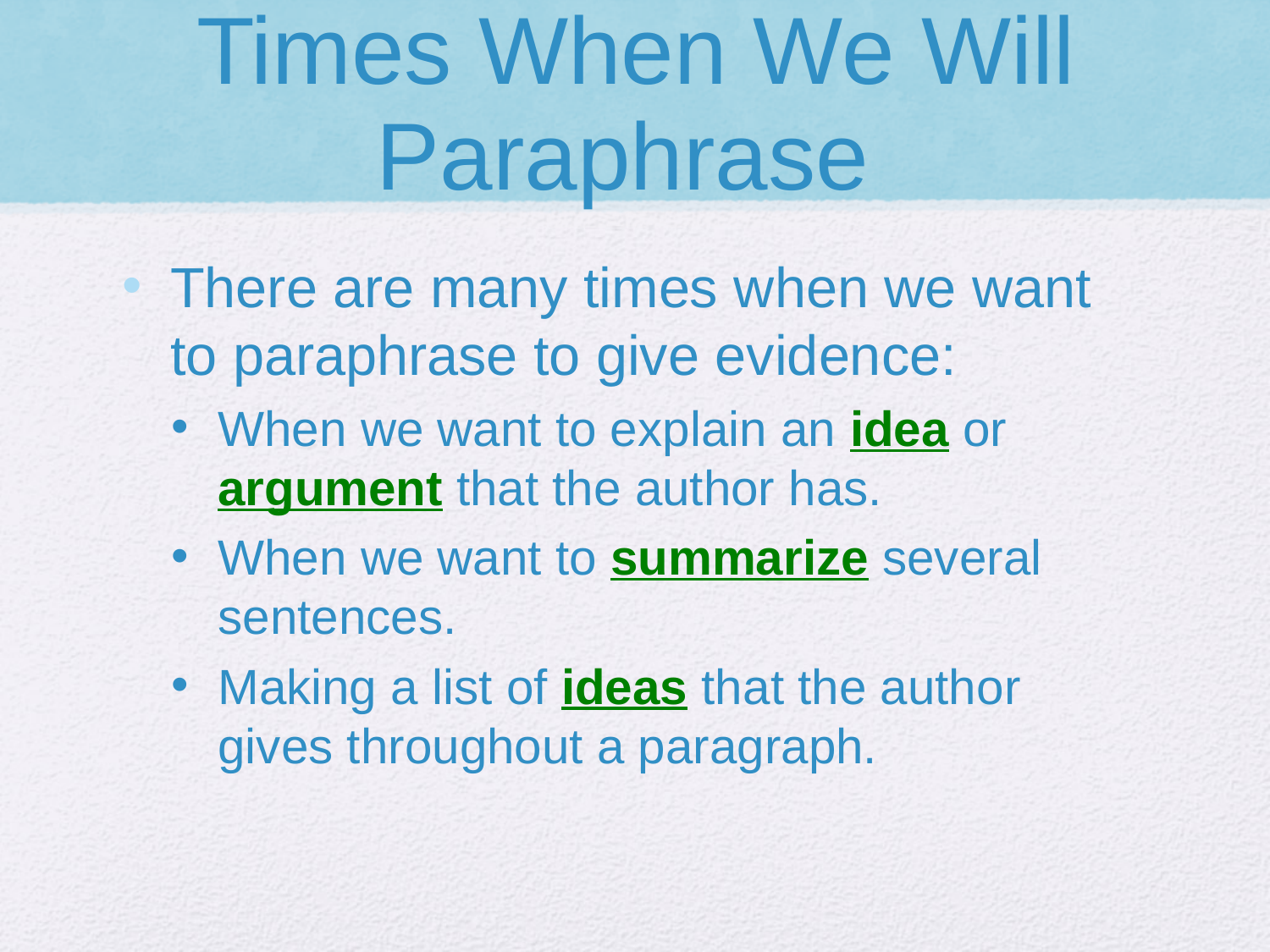

# Times When We Will Paraphrase
There are many times when we want to paraphrase to give evidence:
When we want to explain an idea or argument that the author has.
When we want to summarize several sentences.
Making a list of ideas that the author gives throughout a paragraph.